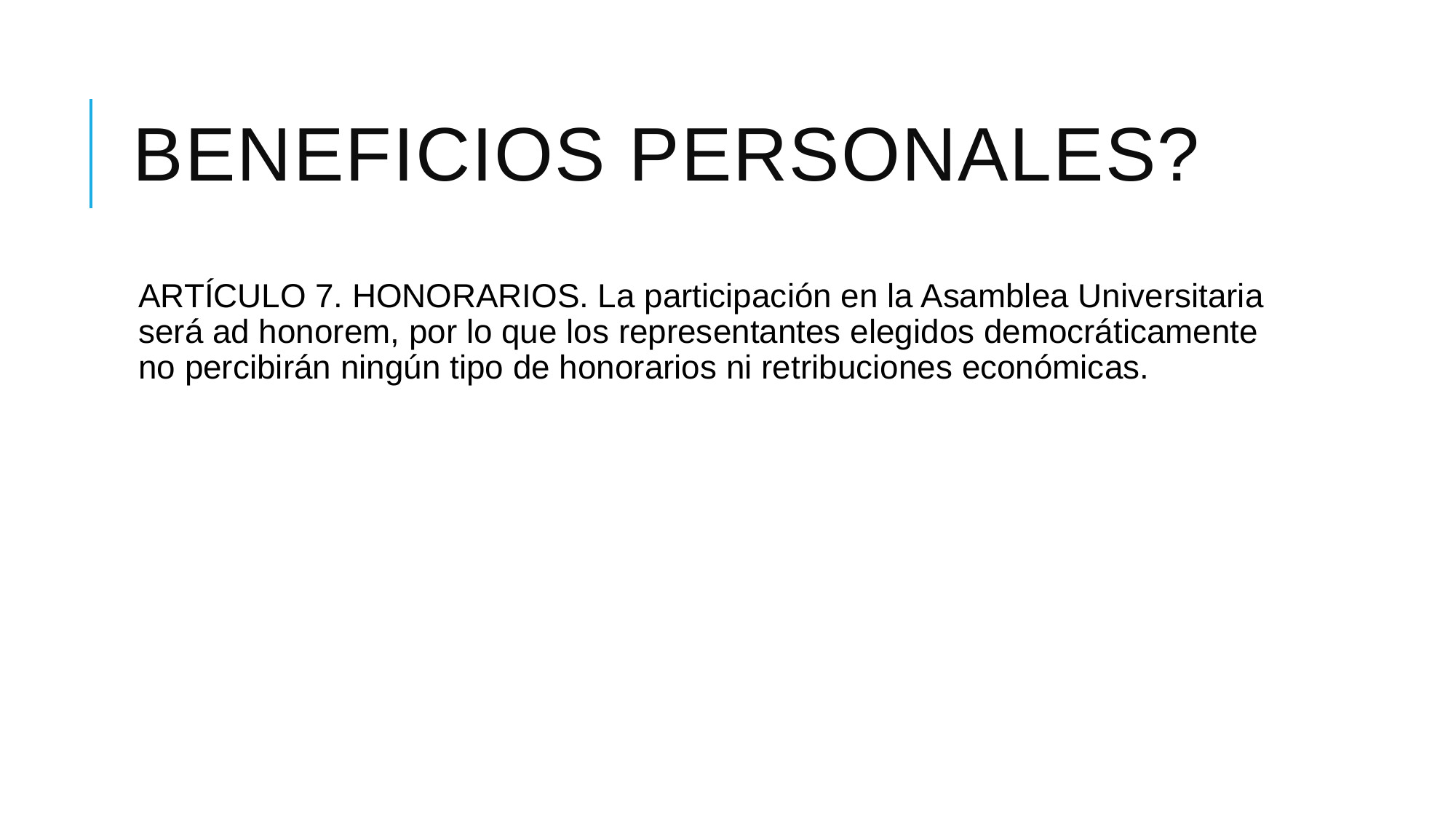

# Beneficios personales?
ARTÍCULO 7. HONORARIOS. La participación en la Asamblea Universitaria será ad honorem, por lo que los representantes elegidos democráticamente no percibirán ningún tipo de honorarios ni retribuciones económicas.